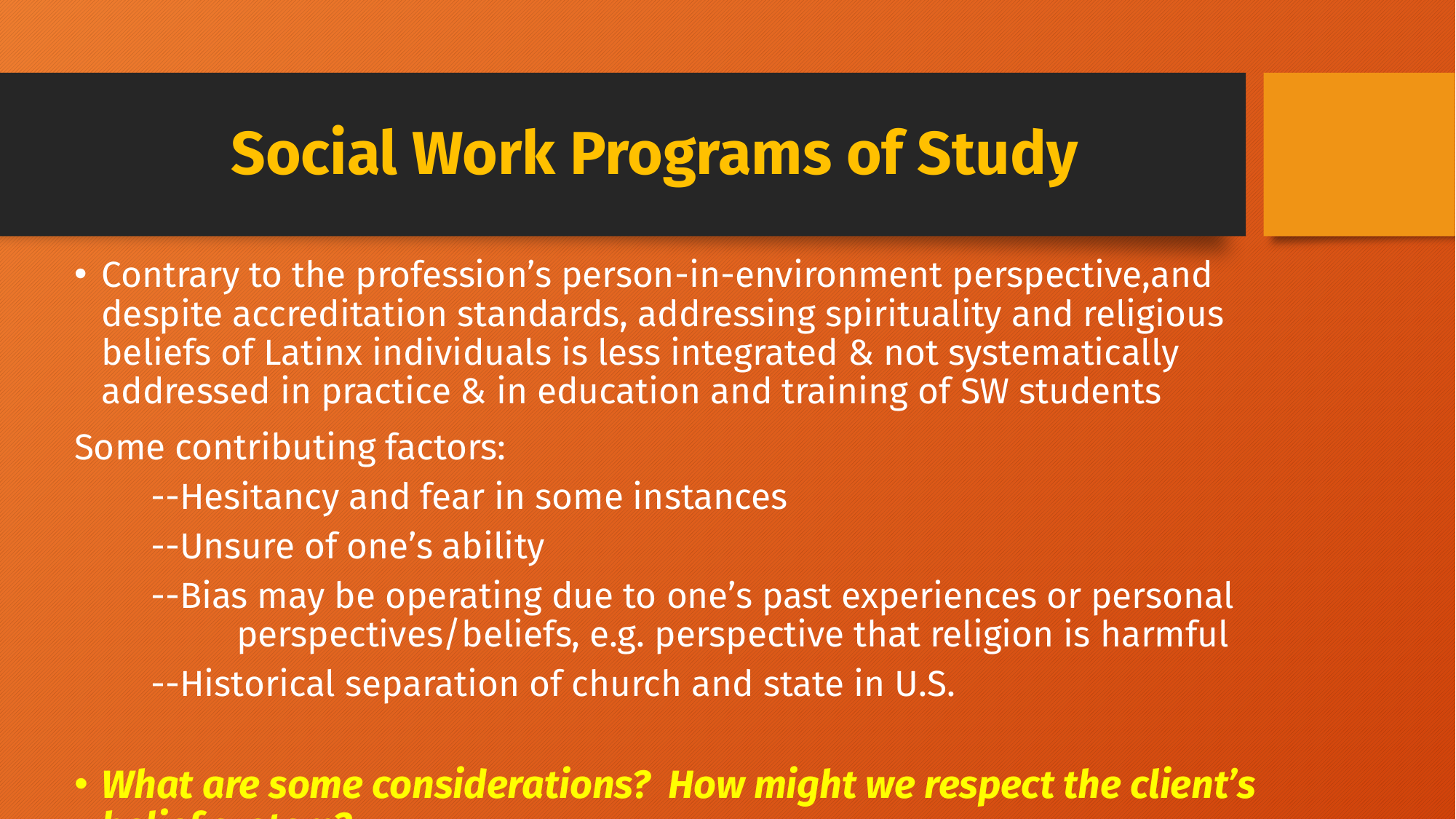

# Social Work Programs of Study
Contrary to the profession’s person-in-environment perspective,and despite accreditation standards, addressing spirituality and religious beliefs of Latinx individuals is less integrated & not systematically addressed in practice & in education and training of SW students
Some contributing factors:
	--Hesitancy and fear in some instances
	--Unsure of one’s ability
	--Bias may be operating due to one’s past experiences or personal		 perspectives/beliefs, e.g. perspective that religion is harmful
	--Historical separation of church and state in U.S.

What are some considerations?  How might we respect the client’s belief system?